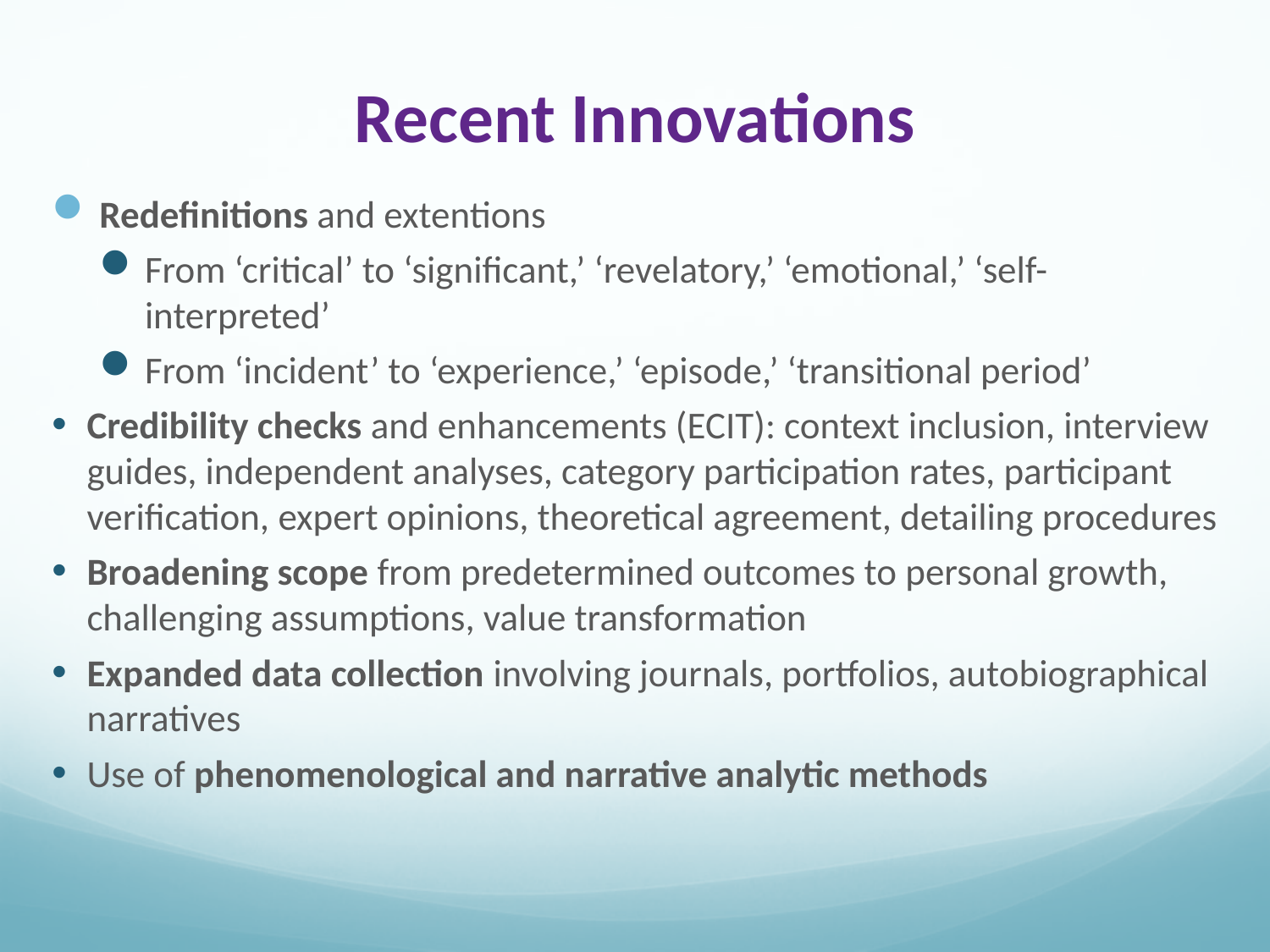

# Recent Innovations
Redefinitions and extentions
From ‘critical’ to ‘significant,’ ‘revelatory,’ ‘emotional,’ ‘self-interpreted’
From ‘incident’ to ‘experience,’ ‘episode,’ ‘transitional period’
Credibility checks and enhancements (ECIT): context inclusion, interview guides, independent analyses, category participation rates, participant verification, expert opinions, theoretical agreement, detailing procedures
Broadening scope from predetermined outcomes to personal growth, challenging assumptions, value transformation
Expanded data collection involving journals, portfolios, autobiographical narratives
Use of phenomenological and narrative analytic methods